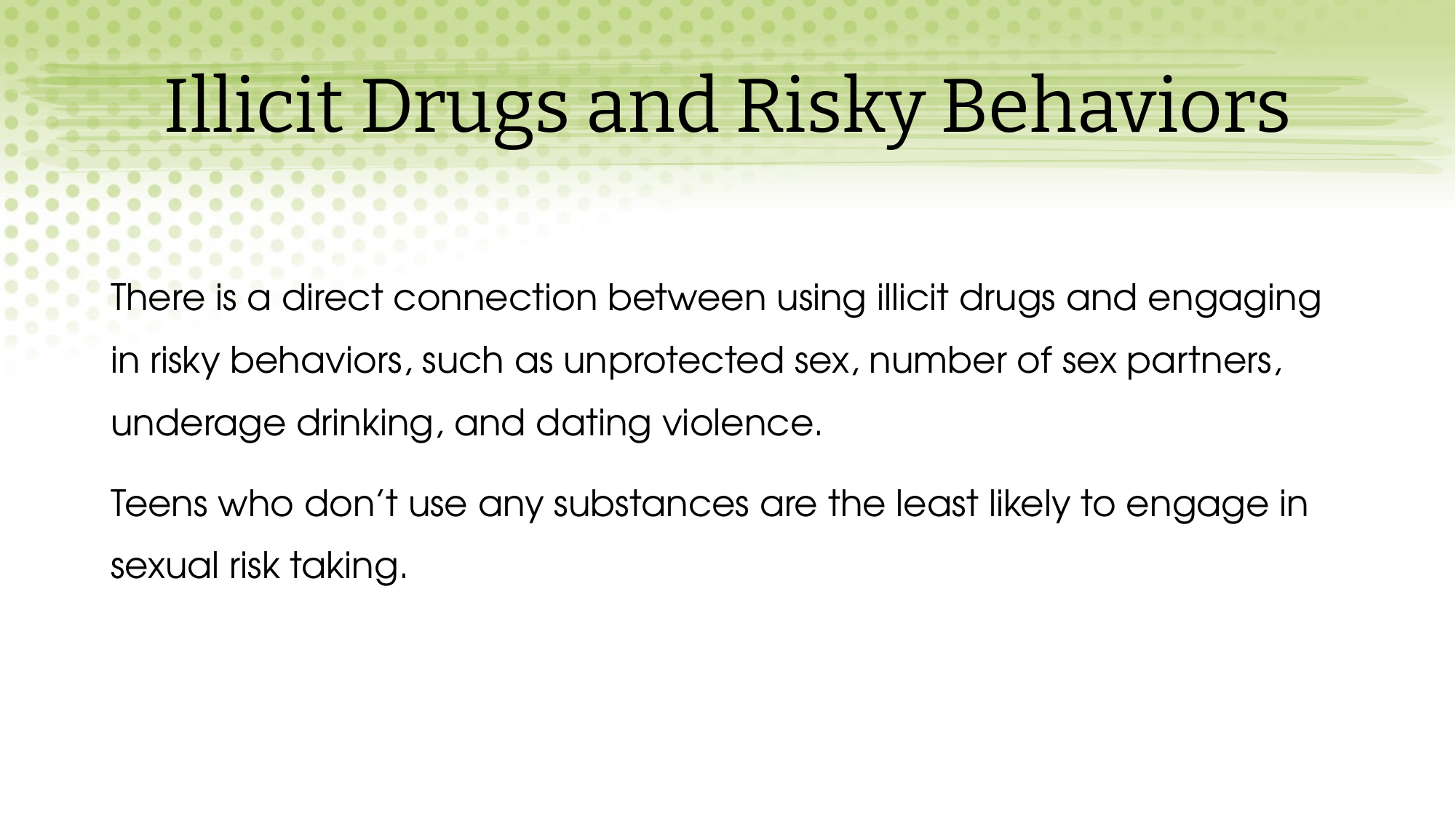

# Illicit Drugs and Risky Behaviors
There is a direct connection between using illicit drugs and engaging in risky behaviors, such as unprotected sex, number of sex partners, underage drinking, and dating violence.
Teens who don’t use any substances are the least likely to engage in sexual risk taking.